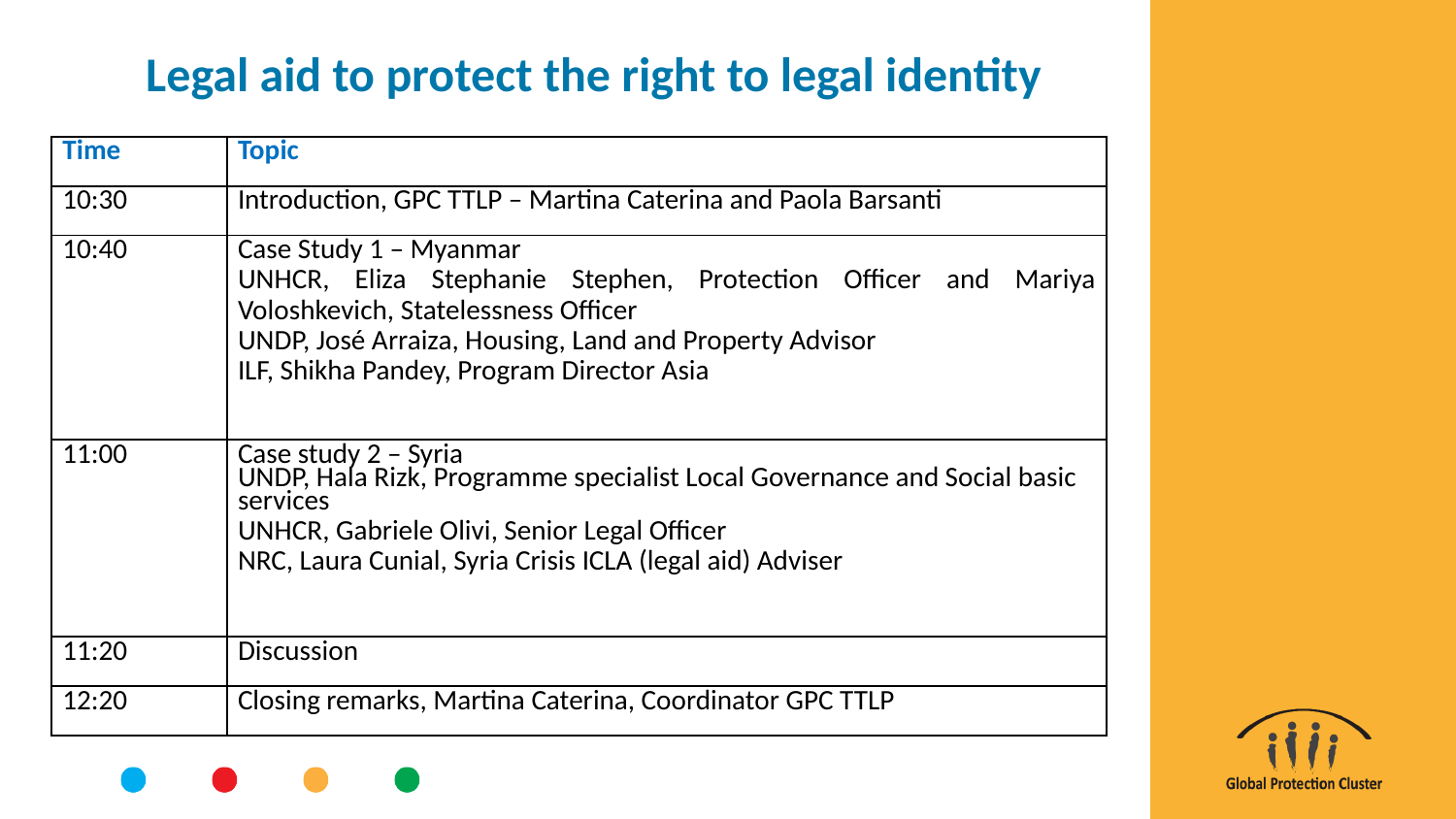

# Legal aid to protect the right to legal identity
| Time | Topic |
| --- | --- |
| 10:30 | Introduction, GPC TTLP – Martina Caterina and Paola Barsanti |
| 10:40 | Case Study 1 – Myanmar UNHCR, Eliza Stephanie Stephen, Protection Officer and Mariya Voloshkevich, Statelessness Officer UNDP, José Arraiza, Housing, Land and Property Advisor ILF, Shikha Pandey, Program Director Asia |
| 11:00 | Case study 2 – Syria UNDP, Hala Rizk, Programme specialist Local Governance and Social basic services UNHCR, Gabriele Olivi, Senior Legal Officer NRC, Laura Cunial, Syria Crisis ICLA (legal aid) Adviser |
| 11:20 | Discussion |
| 12:20 | Closing remarks, Martina Caterina, Coordinator GPC TTLP |